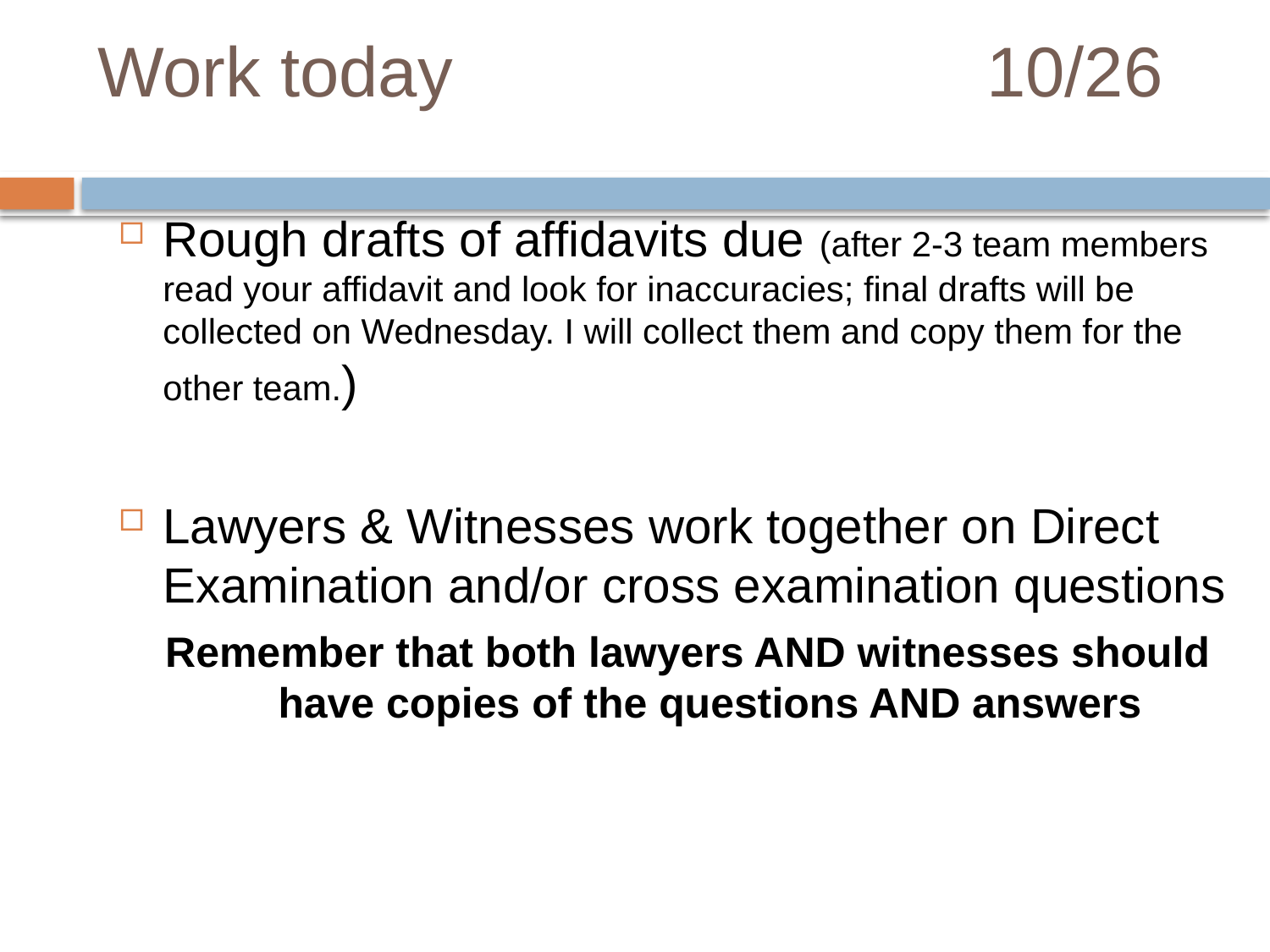

# Work today 					10/26
Rough drafts of affidavits due (after 2-3 team members read your affidavit and look for inaccuracies; final drafts will be collected on Wednesday. I will collect them and copy them for the other team.)

Lawyers & Witnesses work together on Direct Examination and/or cross examination questions
Remember that both lawyers AND witnesses should have copies of the questions AND answers